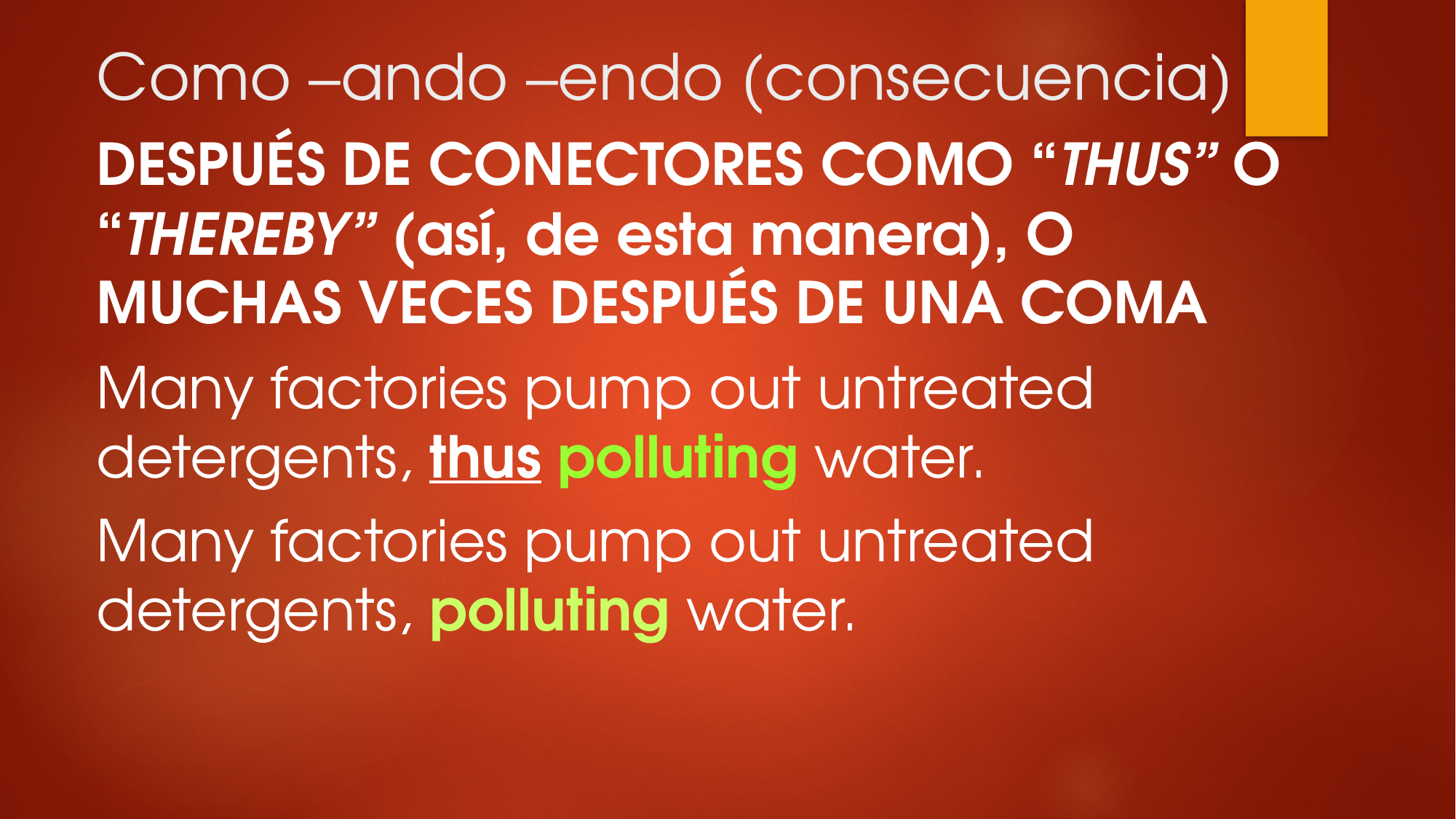

# Como –ando –endo (consecuencia)
DESPUÉS DE CONECTORES COMO “THUS” O “THEREBY” (así, de esta manera), O  MUCHAS VECES DESPUÉS DE UNA COMA
Many factories pump out untreated detergents, thus polluting water.
Many factories pump out untreated detergents, polluting water.